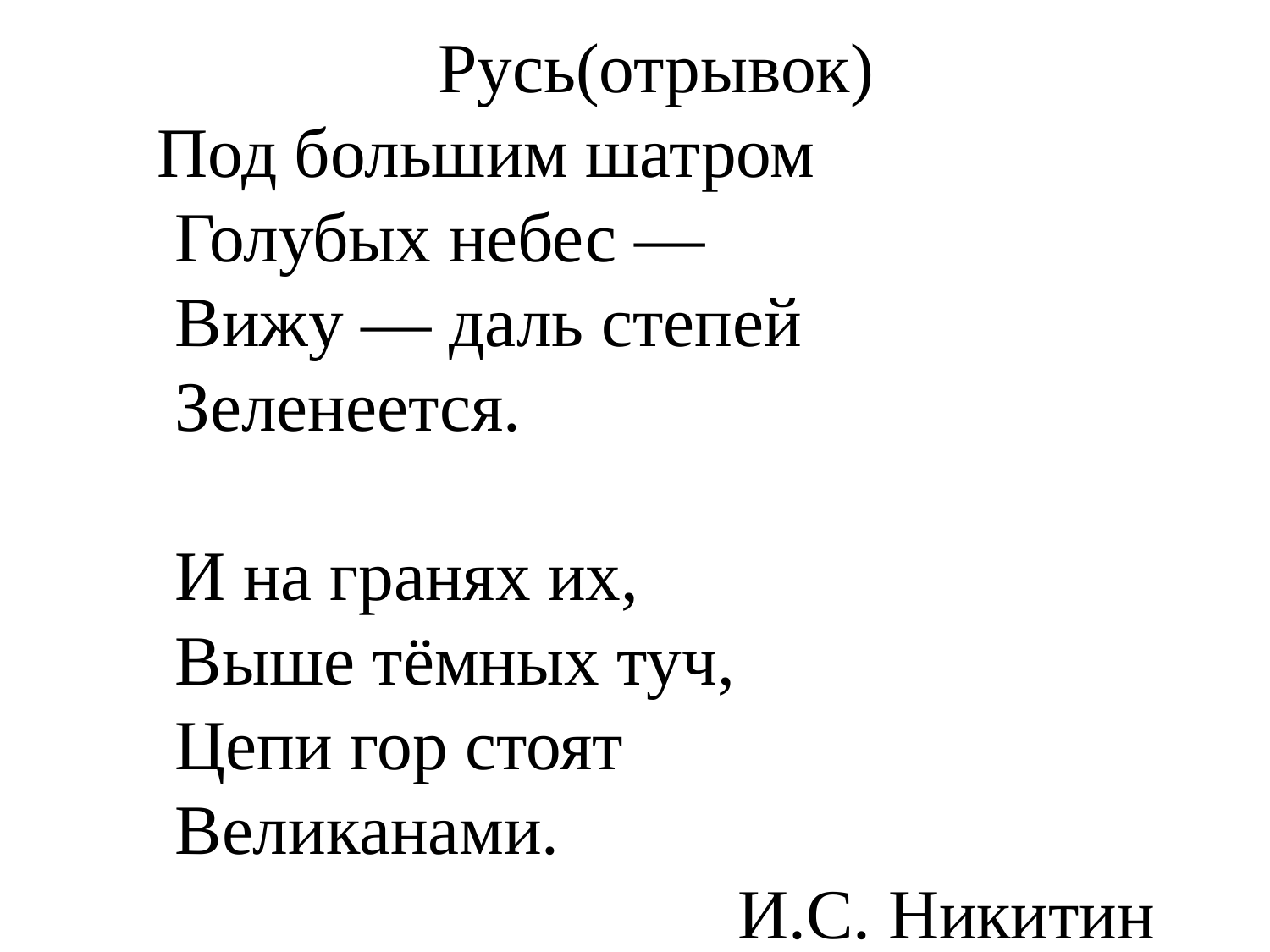

Русь(отрывок)
Под большим шатром
 Голубых небес —
 Вижу — даль степей
 Зеленеется.

 И на гранях их,
 Выше тёмных туч,
 Цепи гор стоят
 Великанами.
И.С. Никитин